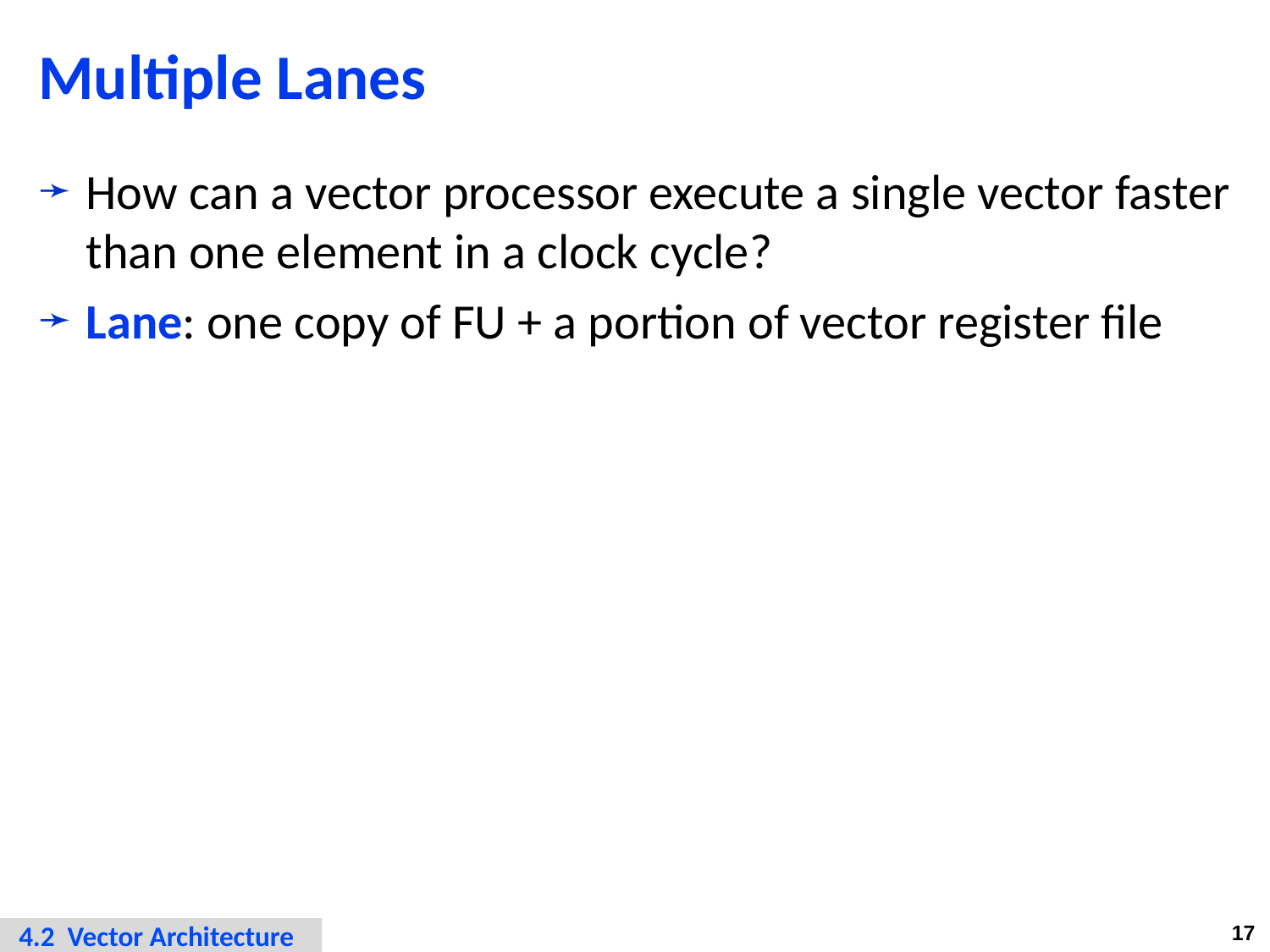

# Multiple Lanes
How can a vector processor execute a single vector faster than one element in a clock cycle?
Lane: one copy of FU + a portion of vector register file
 4.2  Vector Architecture